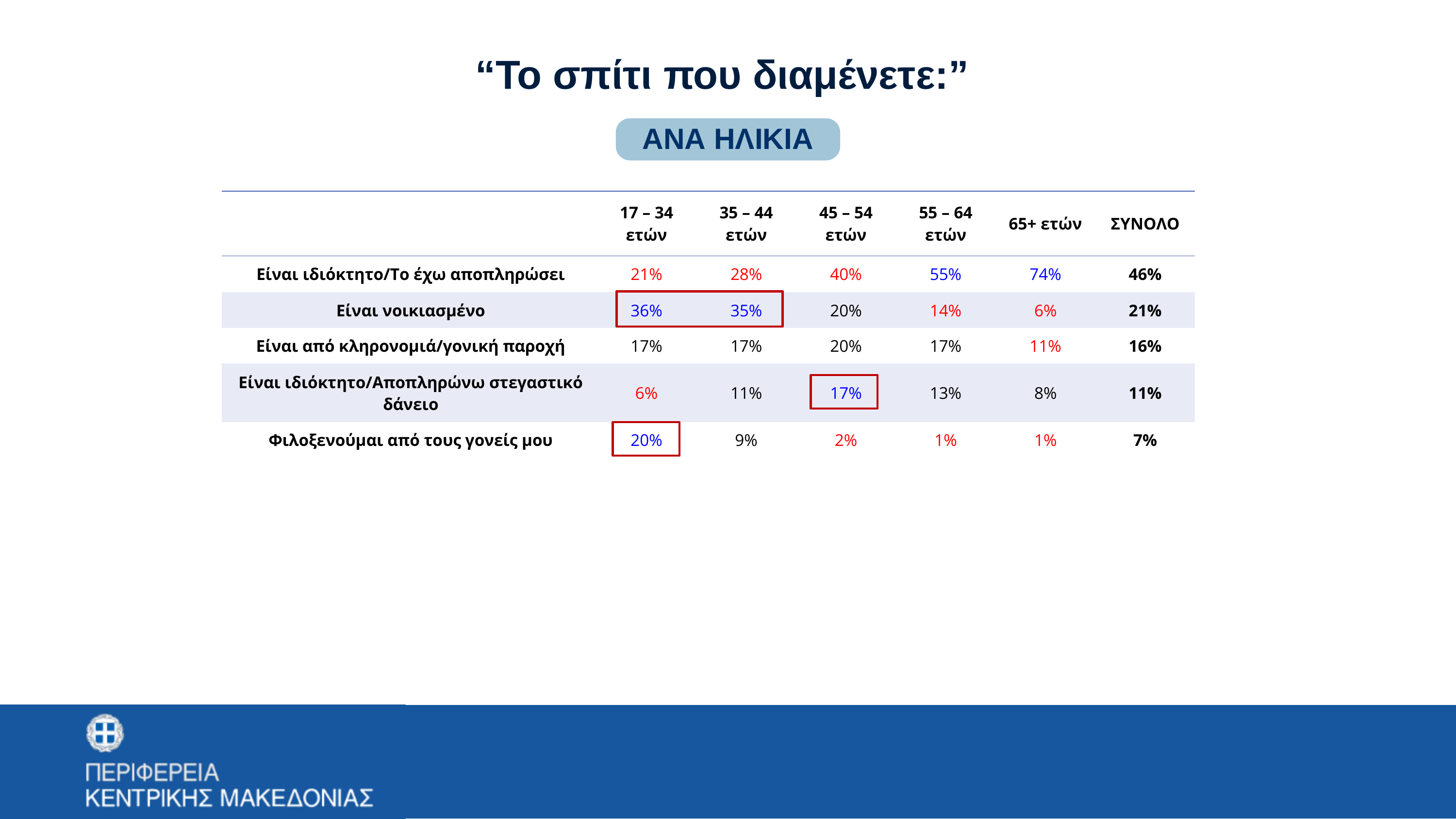

“Το σπίτι που διαμένετε:”

ΑΝΑ ΗΛΙΚΙΑ
|  | 17 – 34 ετών | 35 – 44 ετών | 45 – 54 ετών | 55 – 64 ετών | 65+ ετών | ΣΥΝΟΛΟ |
| --- | --- | --- | --- | --- | --- | --- |
| Είναι ιδιόκτητο/Το έχω αποπληρώσει | 21% | 28% | 40% | 55% | 74% | 46% |
| Είναι νοικιασμένο | 36% | 35% | 20% | 14% | 6% | 21% |
| Είναι από κληρονομιά/γονική παροχή | 17% | 17% | 20% | 17% | 11% | 16% |
| Είναι ιδιόκτητο/Αποπληρώνω στεγαστικό δάνειο | 6% | 11% | 17% | 13% | 8% | 11% |
| Φιλοξενούμαι από τους γονείς μου | 20% | 9% | 2% | 1% | 1% | 7% |